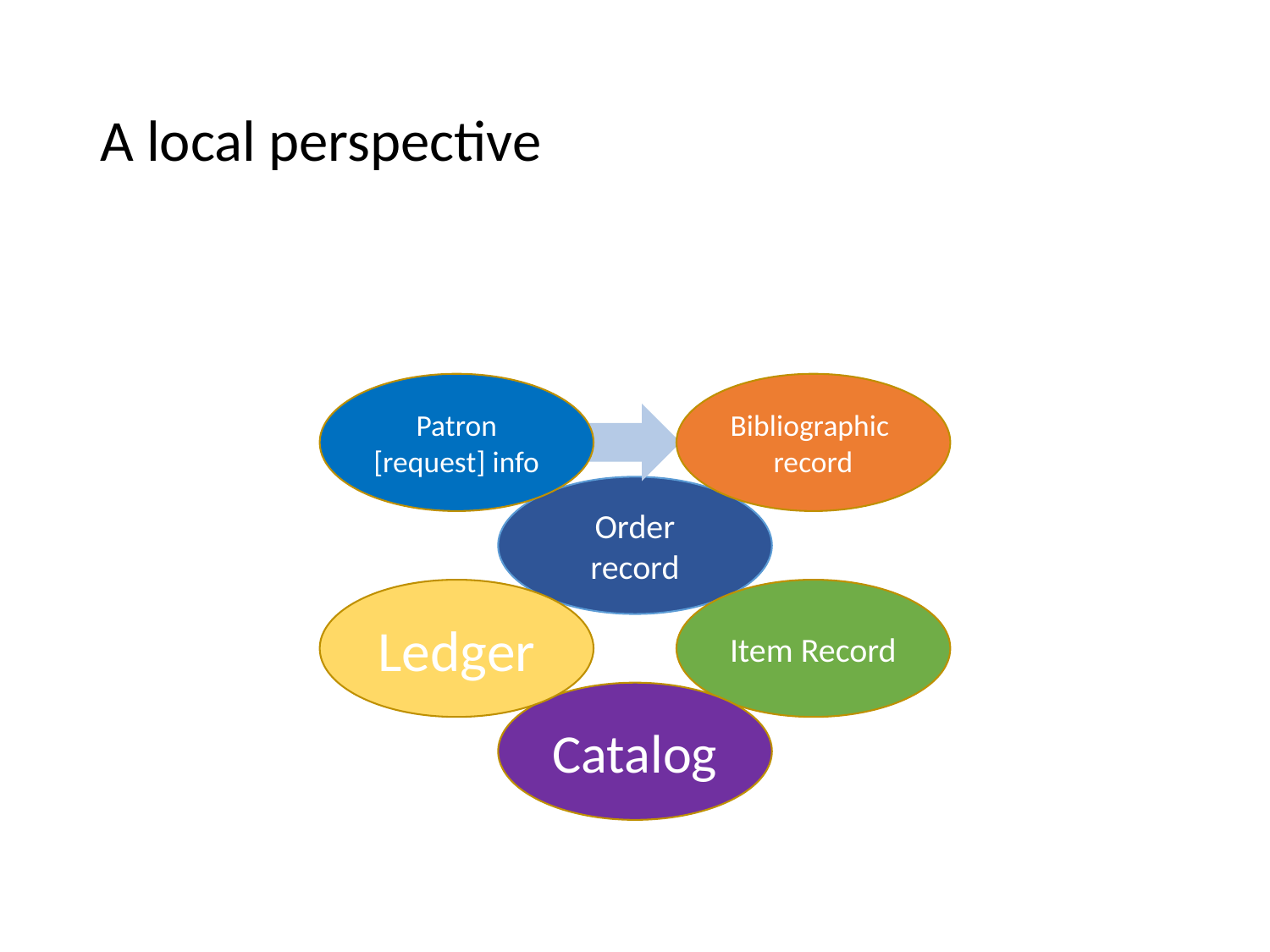

# A local perspective
Order record
Bibliographic
record
Item Record
Catalog
Ledger
Patron [request] info